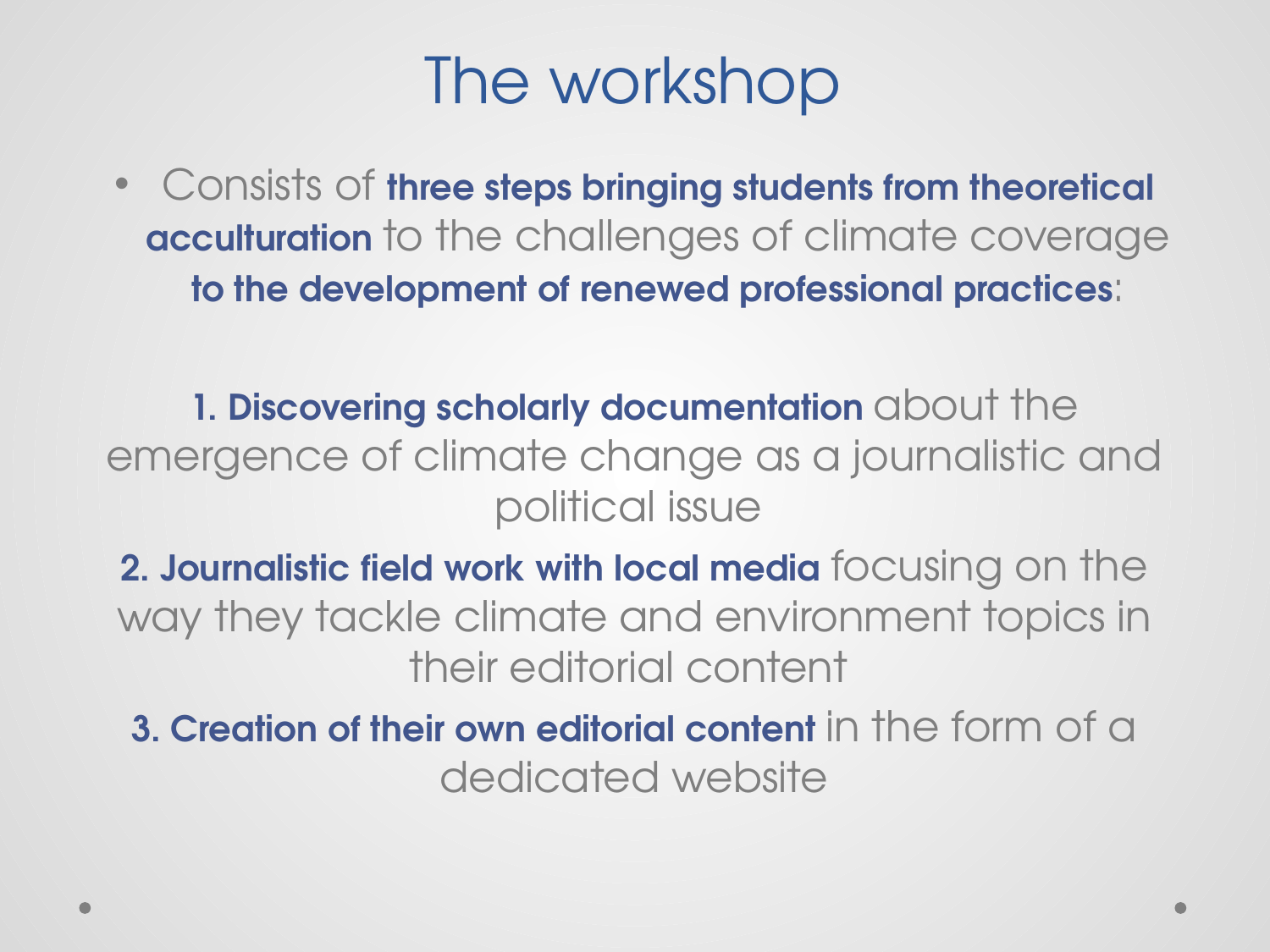

# The workshop
Consists of three steps bringing students from theoretical acculturation to the challenges of climate coverage to the development of renewed professional practices:

1. Discovering scholarly documentation about the emergence of climate change as a journalistic and political issue
2. Journalistic field work with local media focusing on the way they tackle climate and environment topics in their editorial content
3. Creation of their own editorial content in the form of a dedicated website